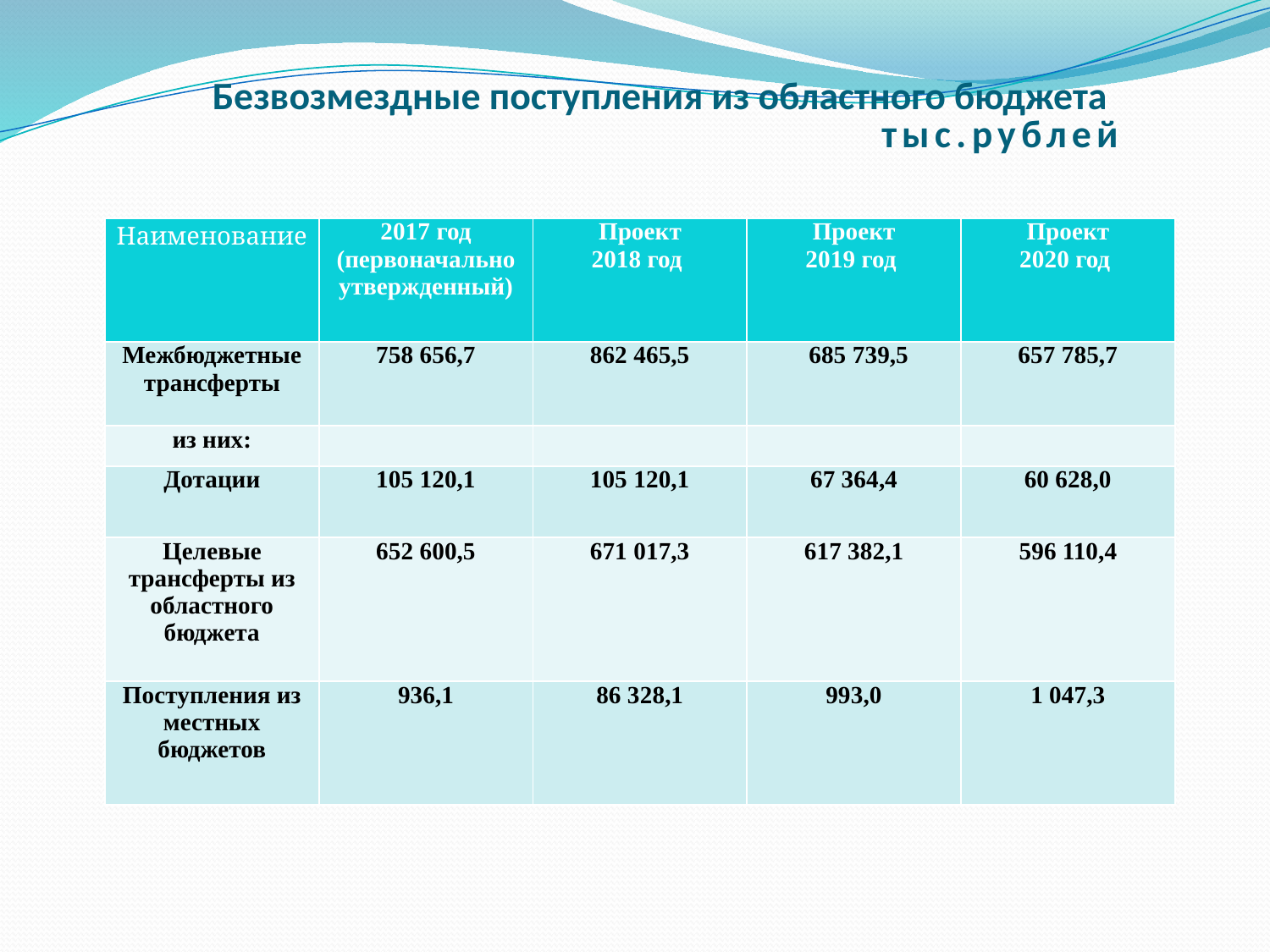

# Безвозмездные поступления из областного бюджета тыс.рублей
| Наименование | 2017 год (первоначально утвержденный) | Проект 2018 год | Проект 2019 год | Проект 2020 год |
| --- | --- | --- | --- | --- |
| Межбюджетные трансферты | 758 656,7 | 862 465,5 | 685 739,5 | 657 785,7 |
| из них: |  |  |  |  |
| Дотации | 105 120,1 | 105 120,1 | 67 364,4 | 60 628,0 |
| Целевые трансферты из областного бюджета | 652 600,5 | 671 017,3 | 617 382,1 | 596 110,4 |
| Поступления из местных бюджетов | 936,1 | 86 328,1 | 993,0 | 1 047,3 |